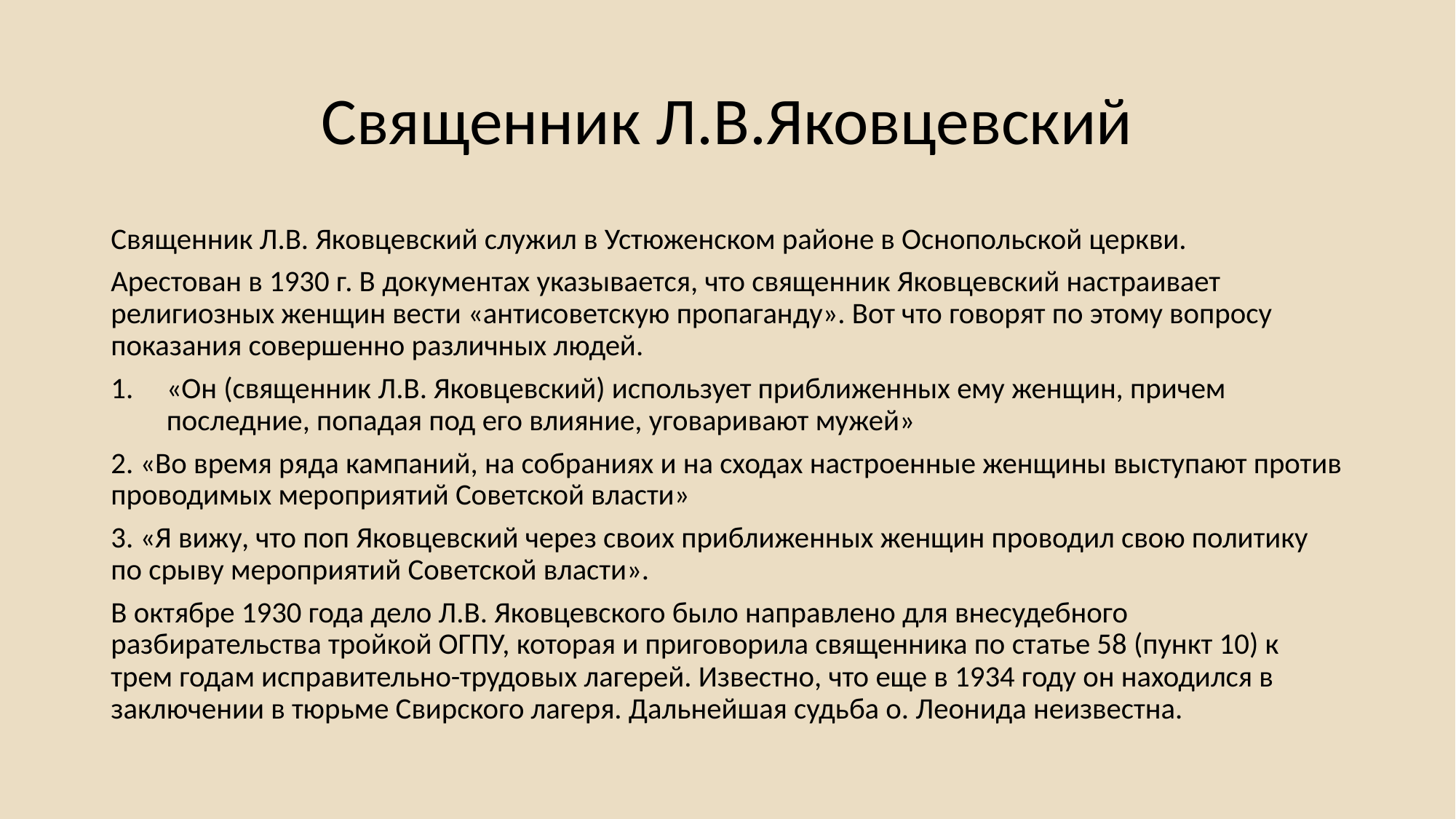

# Священник Л.В.Яковцевский
Священник Л.В. Яковцевский служил в Устюженском районе в Оснопольской церкви.
Арестован в 1930 г. В документах указывается, что священник Яковцевский настраивает религиозных женщин вести «антисоветскую пропаганду». Вот что говорят по этому вопросу показания совершенно различных людей.
«Он (священник Л.В. Яковцевский) использует приближенных ему женщин, причем последние, попадая под его влияние, уговаривают мужей»
2. «Во время ряда кампаний, на собраниях и на сходах настроенные женщины выступают против проводимых мероприятий Советской власти»
3. «Я вижу, что поп Яковцевский через своих приближенных женщин проводил свою политику по срыву мероприятий Советской власти».
В октябре 1930 года дело Л.В. Яковцевского было направлено для внесудебного разбирательства тройкой ОГПУ, которая и приговорила священника по статье 58 (пункт 10) к трем годам исправительно-трудовых лагерей. Известно, что еще в 1934 году он находился в заключении в тюрьме Свирского лагеря. Дальнейшая судьба о. Леонида неизвестна.